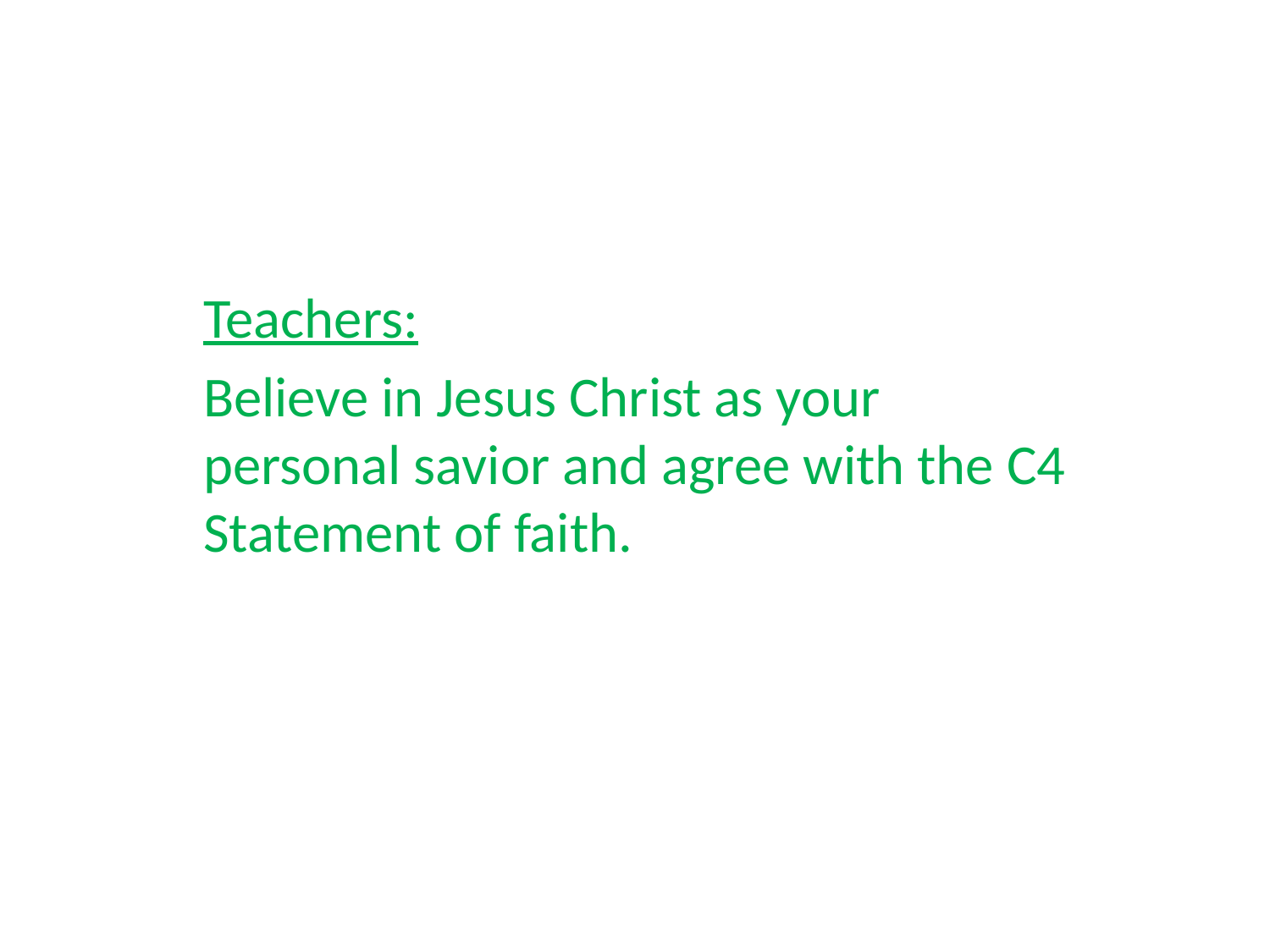

#
Teachers:
Believe in Jesus Christ as your personal savior and agree with the C4 Statement of faith.